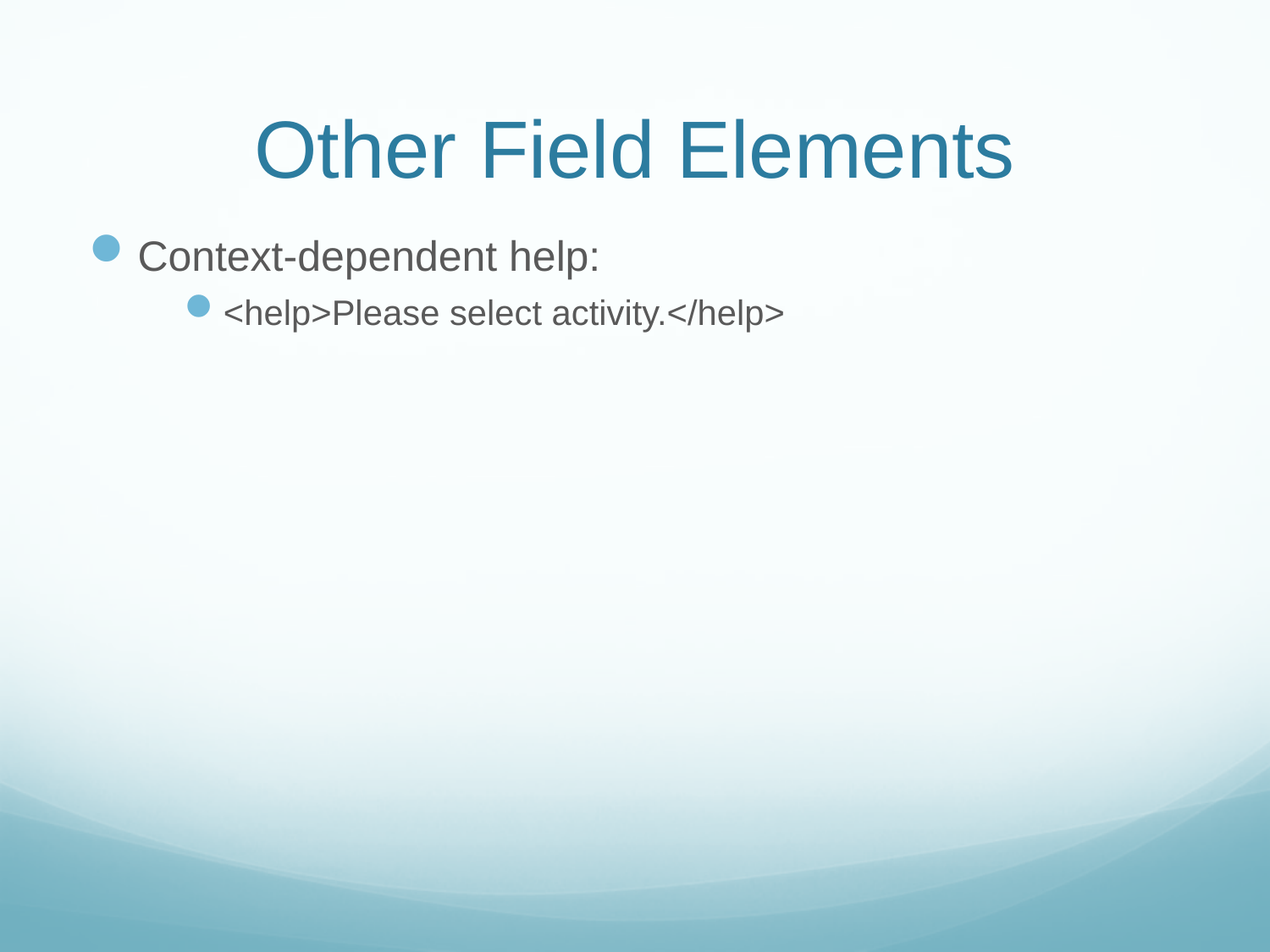

# Other Field Elements
Context-dependent help:
<help>Please select activity.</help>